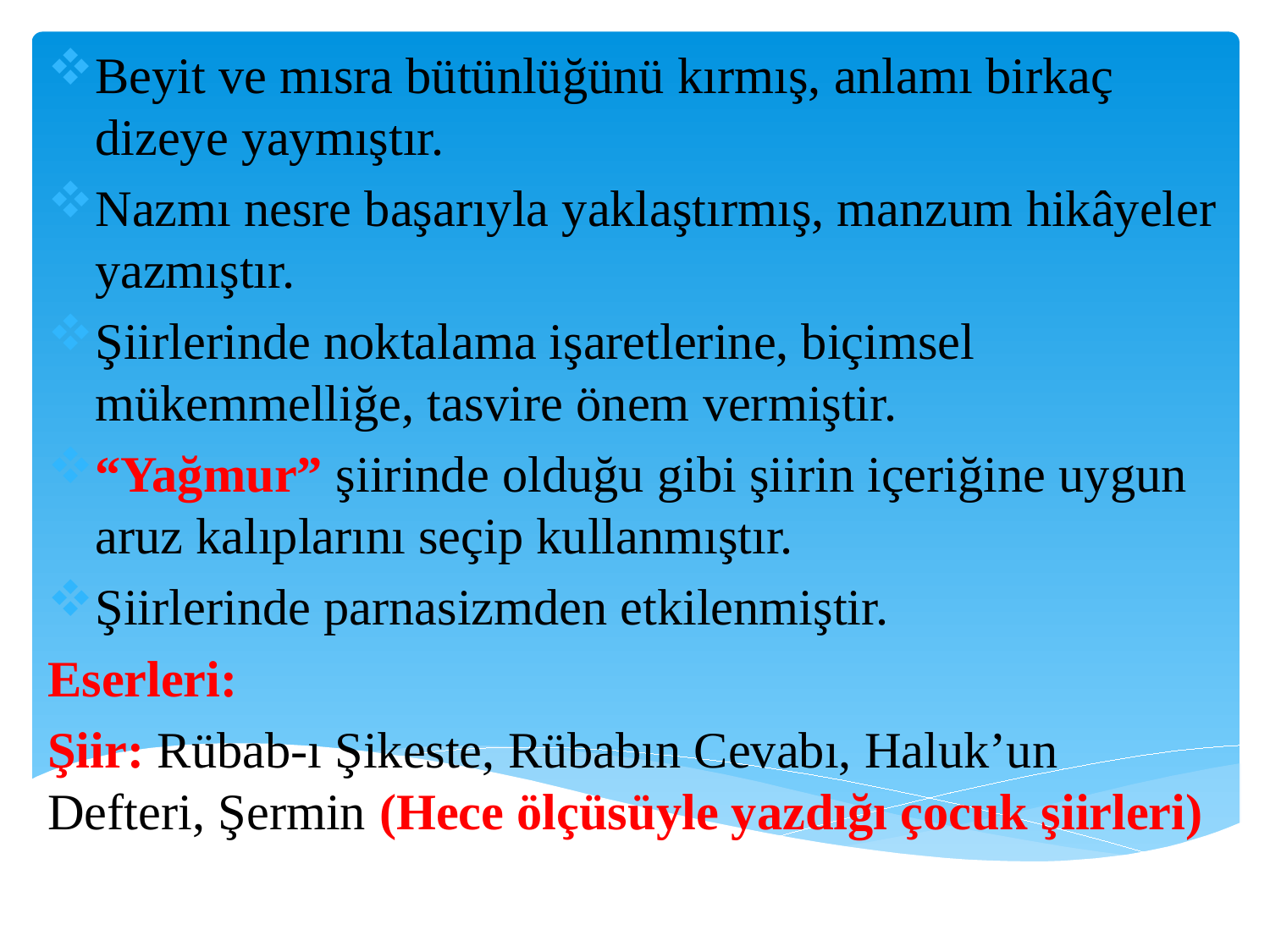

Beyit ve mısra bütünlüğünü kırmış, anlamı birkaç dizeye yaymıştır.
Nazmı nesre başarıyla yaklaştırmış, manzum hikâyeler yazmıştır.
Şiirlerinde noktalama işaretlerine, biçimsel mükemmelliğe, tasvire önem vermiştir.
“Yağmur” şiirinde olduğu gibi şiirin içeriğine uygun aruz kalıplarını seçip kullanmıştır.
Şiirlerinde parnasizmden etkilenmiştir.
Eserleri:
Şiir: Rübab-ı Şikeste, Rübabın Cevabı, Haluk’un Defteri, Şermin (Hece ölçüsüyle yazdığı çocuk şiirleri)